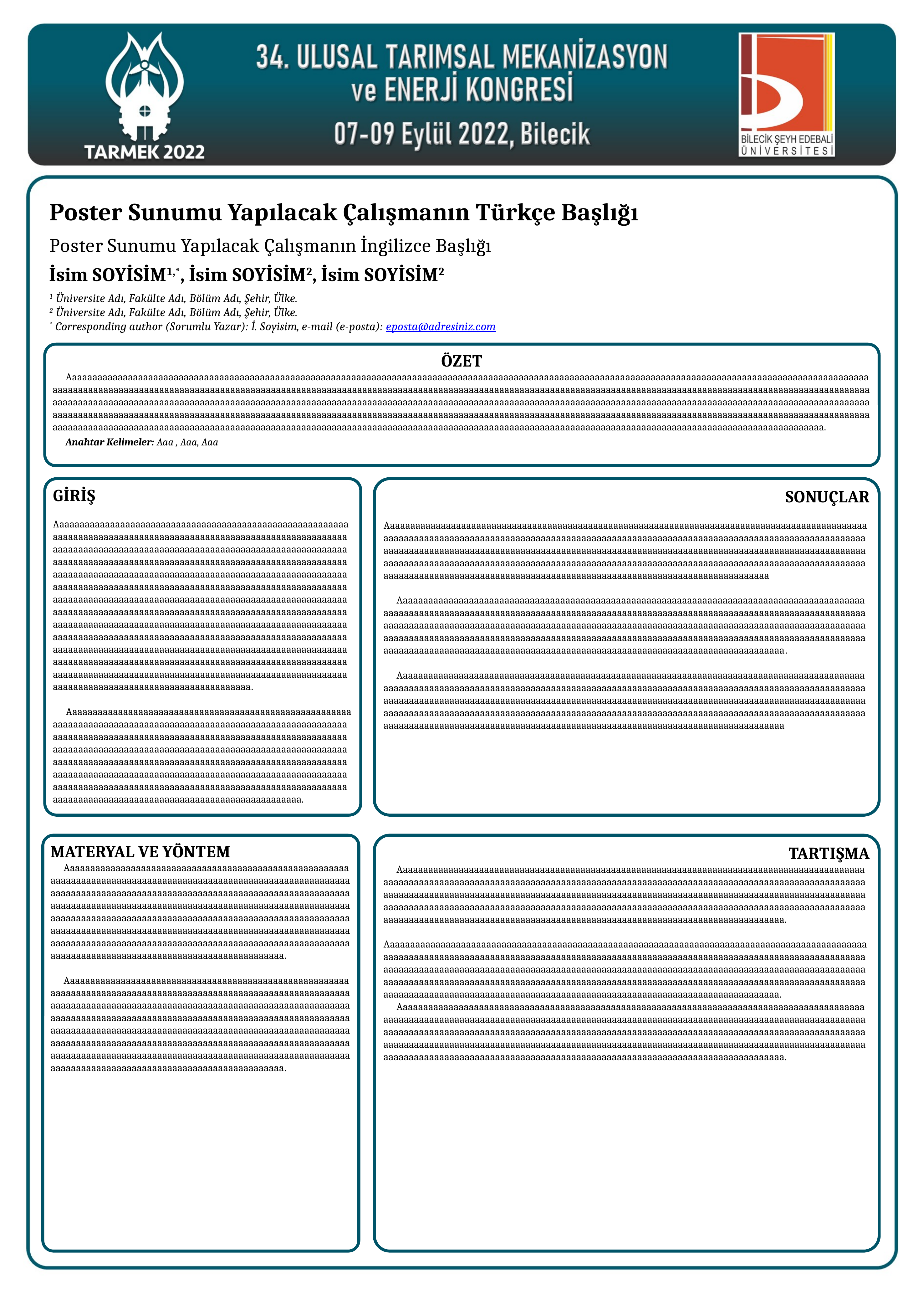

Poster Sunumu Yapılacak Çalışmanın Türkçe Başlığı
Poster Sunumu Yapılacak Çalışmanın İngilizce Başlığı
İsim SOYİSİM1,*, İsim SOYİSİM2, İsim SOYİSİM2
1  Üniversite Adı, Fakülte Adı, Bölüm Adı, Şehir, Ülke.
2  Üniversite Adı, Fakülte Adı, Bölüm Adı, Şehir, Ülke.
*  Corresponding author (Sorumlu Yazar): İ. Soyisim, e-mail (e-posta): eposta@adresiniz.com
ÖZET
Aaaaaaaaaaaaaaaaaaaaaaaaaaaaaaaaaaaaaaaaaaaaaaaaaaaaaaaaaaaaaaaaaaaaaaaaaaaaaaaaaaaaaaaaaaaaaaaaaaaaaaaaaaaaaaaaaaaaaaaaaaaaaaaaaaaaaaaaaaaaaaaaaaaaaaaaaaaaaaaaaaaaaaaaaaaaaaaaaaaaaaaaaaaaaaaaaaaaaaaaaaaaaaaaaaaaaaaaaaaaaaaaaaaaaaaaaaaaaaaaaaaaaaaaaaaaaaaaaaaaaaaaaaaaaaaaaaaaaaaaaaaaaaaaaaaaaaaaaaaaaaaaaaaaaaaaaaaaaaaaaaaaaaaaaaaaaaaaaaaaaaaaaaaaaaaaaaaaaaaaaaaaaaaaaaaaaaaaaaaaaaaaaaaaaaaaaaaaaaaaaaaaaaaaaaaaaaaaaaaaaaaaaaaaaaaaaaaaaaaaaaaaaaaaaaaaaaaaaaaaaaaaaaaaaaaaaaaaaaaaaaaaaaaaaaaaaaaaaaaaaaaaaaaaaaaaaaaaaaaaaaaaaaaaaaaaaaaaaaaaaaaaaaaaaaaaaaaaaaaaaaaaaaaaaaaaaaaaaaaaaaaaaaaaaaaaaaaaaaaaaaaaaaaaaaaaaaaaaaaaaaaaaaaaaaaaaaaaaaaaaaaaaaaaaaaaaaaaaaaaaaaaaaaaaaaaaaaaaaaaaaaaaaaaaaaaaaaaaaaaaaaaaaaaaaaaaaaaaaaaaaaaaaaaaaaaaaaaaaaaaaaaaaaaaaaaaaaaaaaaaaaaaaaaaaaaaaaaaaaaaaaaaaaaaaaaa.
Anahtar Kelimeler: Aaa , Aaa, Aaa
SONUÇLAR
 Aaaaaaaaaaaaaaaaaaaaaaaaaaaaaaaaaaaaaaaaaaaaaaaaaaaaaaaaaaaaaaaaaaaaaaaaaaaaaaaaaaaaaaaaaaaaaaaaaaaaaaaaaaaaaaaaaaaaaaaaaaaaaaaaaaaaaaaaaaaaaaaaaaaaaaaaaaaaaaaaaaaaaaaaaaaaaaaaaaaaaaaaaaaaaaaaaaaaaaaaaaaaaaaaaaaaaaaaaaaaaaaaaaaaaaaaaaaaaaaaaaaaaaaaaaaaaaaaaaaaaaaaaaaaaaaaaaaaaaaaaaaaaaaaaaaaaaaaaaaaaaaaaaaaaaaaaaaaaaaaaaaaaaaaaaaaaaaaaaaaaaaaaaaaaaaaaaaaaaaaaaaaaaaaaaaaaaaaaaaaaaaaaaaaaaaaaaaaaaaaaaaaaaaaaaaaaaaaaaaaaaaaaaaaaaaaaaaaaaaaaaaaaaaaaaaaaaaa

Aaaaaaaaaaaaaaaaaaaaaaaaaaaaaaaaaaaaaaaaaaaaaaaaaaaaaaaaaaaaaaaaaaaaaaaaaaaaaaaaaaaaaaaaaaaaaaaaaaaaaaaaaaaaaaaaaaaaaaaaaaaaaaaaaaaaaaaaaaaaaaaaaaaaaaaaaaaaaaaaaaaaaaaaaaaaaaaaaaaaaaaaaaaaaaaaaaaaaaaaaaaaaaaaaaaaaaaaaaaaaaaaaaaaaaaaaaaaaaaaaaaaaaaaaaaaaaaaaaaaaaaaaaaaaaaaaaaaaaaaaaaaaaaaaaaaaaaaaaaaaaaaaaaaaaaaaaaaaaaaaaaaaaaaaaaaaaaaaaaaaaaaaaaaaaaaaaaaaaaaaaaaaaaaaaaaaaaaaaaaaaaaaaaaaaaaaaaaaaaaaaaaaaaaaaaaaaaaaaaaaaaaaaaaaaaaaaaaaaaaaaaaaaaaaaaaaaaa.

Aaaaaaaaaaaaaaaaaaaaaaaaaaaaaaaaaaaaaaaaaaaaaaaaaaaaaaaaaaaaaaaaaaaaaaaaaaaaaaaaaaaaaaaaaaaaaaaaaaaaaaaaaaaaaaaaaaaaaaaaaaaaaaaaaaaaaaaaaaaaaaaaaaaaaaaaaaaaaaaaaaaaaaaaaaaaaaaaaaaaaaaaaaaaaaaaaaaaaaaaaaaaaaaaaaaaaaaaaaaaaaaaaaaaaaaaaaaaaaaaaaaaaaaaaaaaaaaaaaaaaaaaaaaaaaaaaaaaaaaaaaaaaaaaaaaaaaaaaaaaaaaaaaaaaaaaaaaaaaaaaaaaaaaaaaaaaaaaaaaaaaaaaaaaaaaaaaaaaaaaaaaaaaaaaaaaaaaaaaaaaaaaaaaaaaaaaaaaaaaaaaaaaaaaaaaaaaaaaaaaaaaaaaaaaaaaaaaaaaaaaaaaaaaaaaaaaaaa
GİRİŞ
 Aaaaaaaaaaaaaaaaaaaaaaaaaaaaaaaaaaaaaaaaaaaaaaaaaaaaaaaaaaaaaaaaaaaaaaaaaaaaaaaaaaaaaaaaaaaaaaaaaaaaaaaaaaaaaaaaaaaaaaaaaaaaaaaaaaaaaaaaaaaaaaaaaaaaaaaaaaaaaaaaaaaaaaaaaaaaaaaaaaaaaaaaaaaaaaaaaaaaaaaaaaaaaaaaaaaaaaaaaaaaaaaaaaaaaaaaaaaaaaaaaaaaaaaaaaaaaaaaaaaaaaaaaaaaaaaaaaaaaaaaaaaaaaaaaaaaaaaaaaaaaaaaaaaaaaaaaaaaaaaaaaaaaaaaaaaaaaaaaaaaaaaaaaaaaaaaaaaaaaaaaaaaaaaaaaaaaaaaaaaaaaaaaaaaaaaaaaaaaaaaaaaaaaaaaaaaaaaaaaaaaaaaaaaaaaaaaaaaaaaaaaaaaaaaaaaaaaaaaaaaaaaaaaaaaaaaaaaaaaaaaaaaaaaaaaaaaaaaaaaaaaaaaaaaaaaaaaaaaaaaaaaaaaaaaaaaaaaaaaaaaaaaaaaaaaaaaaaaaaaaaaaaaaaaaaaaaaaaaaaaaaaaaaaaaaaaaaaaaaaaaaaaaaaaaaaaaaaaaaaaaaaaaaaaaaaaaaaaaaaaaaaaaaaaaaaaaaaaaaaaaaaaaaaaaaaaaaaaaaaaaaaaaaaaaaaaaaaaaaaaaaaaaaaaaaaaaaaaaaaaaaaaaaaaaaaaaaaaaaaaaaaaaaaaaaaaaaaaaaaaaaaaaaaaaaaaaaaaaaaaaaaaaaaaaaaaa.

Aaaaaaaaaaaaaaaaaaaaaaaaaaaaaaaaaaaaaaaaaaaaaaaaaaaaaaaaaaaaaaaaaaaaaaaaaaaaaaaaaaaaaaaaaaaaaaaaaaaaaaaaaaaaaaaaaaaaaaaaaaaaaaaaaaaaaaaaaaaaaaaaaaaaaaaaaaaaaaaaaaaaaaaaaaaaaaaaaaaaaaaaaaaaaaaaaaaaaaaaaaaaaaaaaaaaaaaaaaaaaaaaaaaaaaaaaaaaaaaaaaaaaaaaaaaaaaaaaaaaaaaaaaaaaaaaaaaaaaaaaaaaaaaaaaaaaaaaaaaaaaaaaaaaaaaaaaaaaaaaaaaaaaaaaaaaaaaaaaaaaaaaaaaaaaaaaaaaaaaaaaaaaaaaaaaaaaaaaaaaaaaaaaaaaaaaaaaaaaaaaaaaaaaaaaaaaaaaaaaaaaaaaaaaaaaaaaaaaaaaaaaaaaaaaaaaa.
MATERYAL VE YÖNTEM
Aaaaaaaaaaaaaaaaaaaaaaaaaaaaaaaaaaaaaaaaaaaaaaaaaaaaaaaaaaaaaaaaaaaaaaaaaaaaaaaaaaaaaaaaaaaaaaaaaaaaaaaaaaaaaaaaaaaaaaaaaaaaaaaaaaaaaaaaaaaaaaaaaaaaaaaaaaaaaaaaaaaaaaaaaaaaaaaaaaaaaaaaaaaaaaaaaaaaaaaaaaaaaaaaaaaaaaaaaaaaaaaaaaaaaaaaaaaaaaaaaaaaaaaaaaaaaaaaaaaaaaaaaaaaaaaaaaaaaaaaaaaaaaaaaaaaaaaaaaaaaaaaaaaaaaaaaaaaaaaaaaaaaaaaaaaaaaaaaaaaaaaaaaaaaaaaaaaaaaaaaaaaaaaaaaaaaaaaaaaaaaaaaaaaaaaaaaaaaaaaaaaaaaaaaaaaaaaaaaaaaaaaaaaaaaaaaaaaaaaaaaaaaaaaaaaaaaaa.

Aaaaaaaaaaaaaaaaaaaaaaaaaaaaaaaaaaaaaaaaaaaaaaaaaaaaaaaaaaaaaaaaaaaaaaaaaaaaaaaaaaaaaaaaaaaaaaaaaaaaaaaaaaaaaaaaaaaaaaaaaaaaaaaaaaaaaaaaaaaaaaaaaaaaaaaaaaaaaaaaaaaaaaaaaaaaaaaaaaaaaaaaaaaaaaaaaaaaaaaaaaaaaaaaaaaaaaaaaaaaaaaaaaaaaaaaaaaaaaaaaaaaaaaaaaaaaaaaaaaaaaaaaaaaaaaaaaaaaaaaaaaaaaaaaaaaaaaaaaaaaaaaaaaaaaaaaaaaaaaaaaaaaaaaaaaaaaaaaaaaaaaaaaaaaaaaaaaaaaaaaaaaaaaaaaaaaaaaaaaaaaaaaaaaaaaaaaaaaaaaaaaaaaaaaaaaaaaaaaaaaaaaaaaaaaaaaaaaaaaaaaaaaaaaaaaaaaaa.

TARTIŞMA
Aaaaaaaaaaaaaaaaaaaaaaaaaaaaaaaaaaaaaaaaaaaaaaaaaaaaaaaaaaaaaaaaaaaaaaaaaaaaaaaaaaaaaaaaaaaaaaaaaaaaaaaaaaaaaaaaaaaaaaaaaaaaaaaaaaaaaaaaaaaaaaaaaaaaaaaaaaaaaaaaaaaaaaaaaaaaaaaaaaaaaaaaaaaaaaaaaaaaaaaaaaaaaaaaaaaaaaaaaaaaaaaaaaaaaaaaaaaaaaaaaaaaaaaaaaaaaaaaaaaaaaaaaaaaaaaaaaaaaaaaaaaaaaaaaaaaaaaaaaaaaaaaaaaaaaaaaaaaaaaaaaaaaaaaaaaaaaaaaaaaaaaaaaaaaaaaaaaaaaaaaaaaaaaaaaaaaaaaaaaaaaaaaaaaaaaaaaaaaaaaaaaaaaaaaaaaaaaaaaaaaaaaaaaaaaaaaaaaaaaaaaaaaaaaaaaaaaaa.
 Aaaaaaaaaaaaaaaaaaaaaaaaaaaaaaaaaaaaaaaaaaaaaaaaaaaaaaaaaaaaaaaaaaaaaaaaaaaaaaaaaaaaaaaaaaaaaaaaaaaaaaaaaaaaaaaaaaaaaaaaaaaaaaaaaaaaaaaaaaaaaaaaaaaaaaaaaaaaaaaaaaaaaaaaaaaaaaaaaaaaaaaaaaaaaaaaaaaaaaaaaaaaaaaaaaaaaaaaaaaaaaaaaaaaaaaaaaaaaaaaaaaaaaaaaaaaaaaaaaaaaaaaaaaaaaaaaaaaaaaaaaaaaaaaaaaaaaaaaaaaaaaaaaaaaaaaaaaaaaaaaaaaaaaaaaaaaaaaaaaaaaaaaaaaaaaaaaaaaaaaaaaaaaaaaaaaaaaaaaaaaaaaaaaaaaaaaaaaaaaaaaaaaaaaaaaaaaaaaaaaaaaaaaaaaaaaaaaaaaaaaaaaaaaaaaaaaaaaaa.
Aaaaaaaaaaaaaaaaaaaaaaaaaaaaaaaaaaaaaaaaaaaaaaaaaaaaaaaaaaaaaaaaaaaaaaaaaaaaaaaaaaaaaaaaaaaaaaaaaaaaaaaaaaaaaaaaaaaaaaaaaaaaaaaaaaaaaaaaaaaaaaaaaaaaaaaaaaaaaaaaaaaaaaaaaaaaaaaaaaaaaaaaaaaaaaaaaaaaaaaaaaaaaaaaaaaaaaaaaaaaaaaaaaaaaaaaaaaaaaaaaaaaaaaaaaaaaaaaaaaaaaaaaaaaaaaaaaaaaaaaaaaaaaaaaaaaaaaaaaaaaaaaaaaaaaaaaaaaaaaaaaaaaaaaaaaaaaaaaaaaaaaaaaaaaaaaaaaaaaaaaaaaaaaaaaaaaaaaaaaaaaaaaaaaaaaaaaaaaaaaaaaaaaaaaaaaaaaaaaaaaaaaaaaaaaaaaaaaaaaaaaaaaaaaaaaaaaaa.